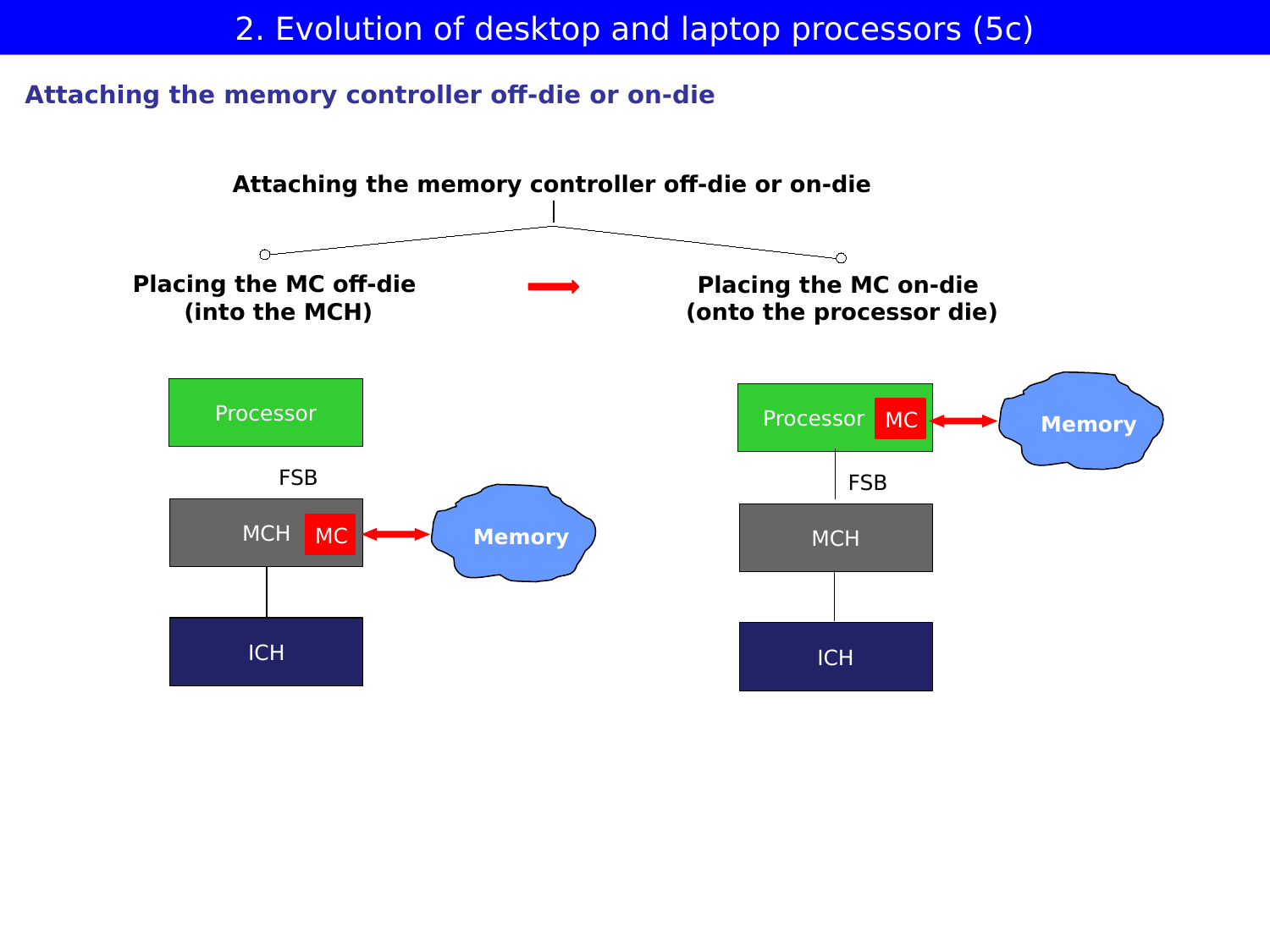

# 2. Evolution of desktop and laptop processors (5c)
Attaching the memory controller off-die or on-die
Attaching the memory controller off-die or on-die

Placing the MC off-die
 (into the MCH)
Placing the MC on-die
(onto the processor die)

Memory
Processor
Processor     r

MC

FSB
FSB

Memory
MCH
MCH

MC

ICH
ICH